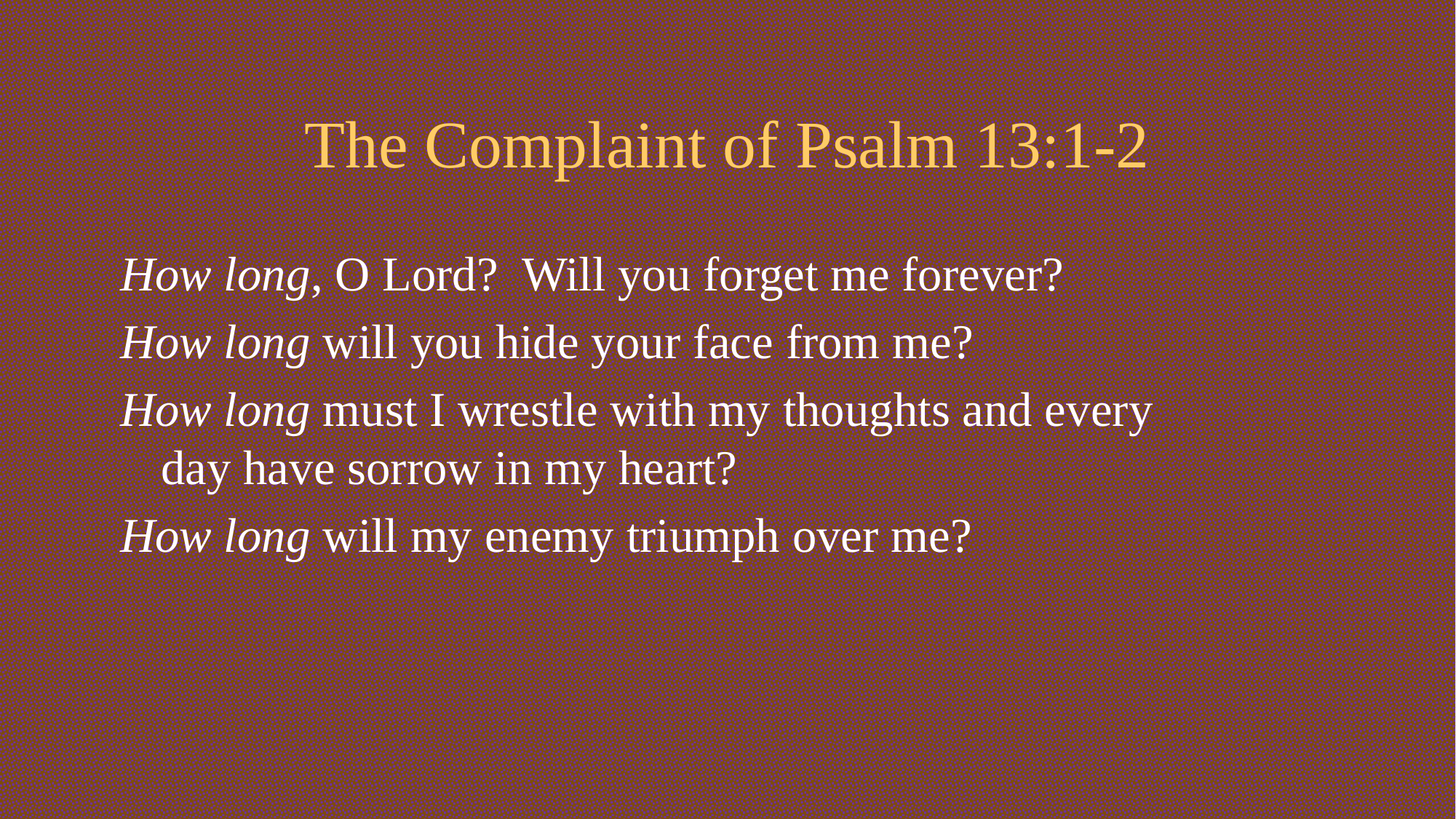

# The Complaint of Psalm 13:1-2
How long, O Lord?  Will you forget me forever?
How long will you hide your face from me?
How long must I wrestle with my thoughts and every          day have sorrow in my heart?
How long will my enemy triumph over me?